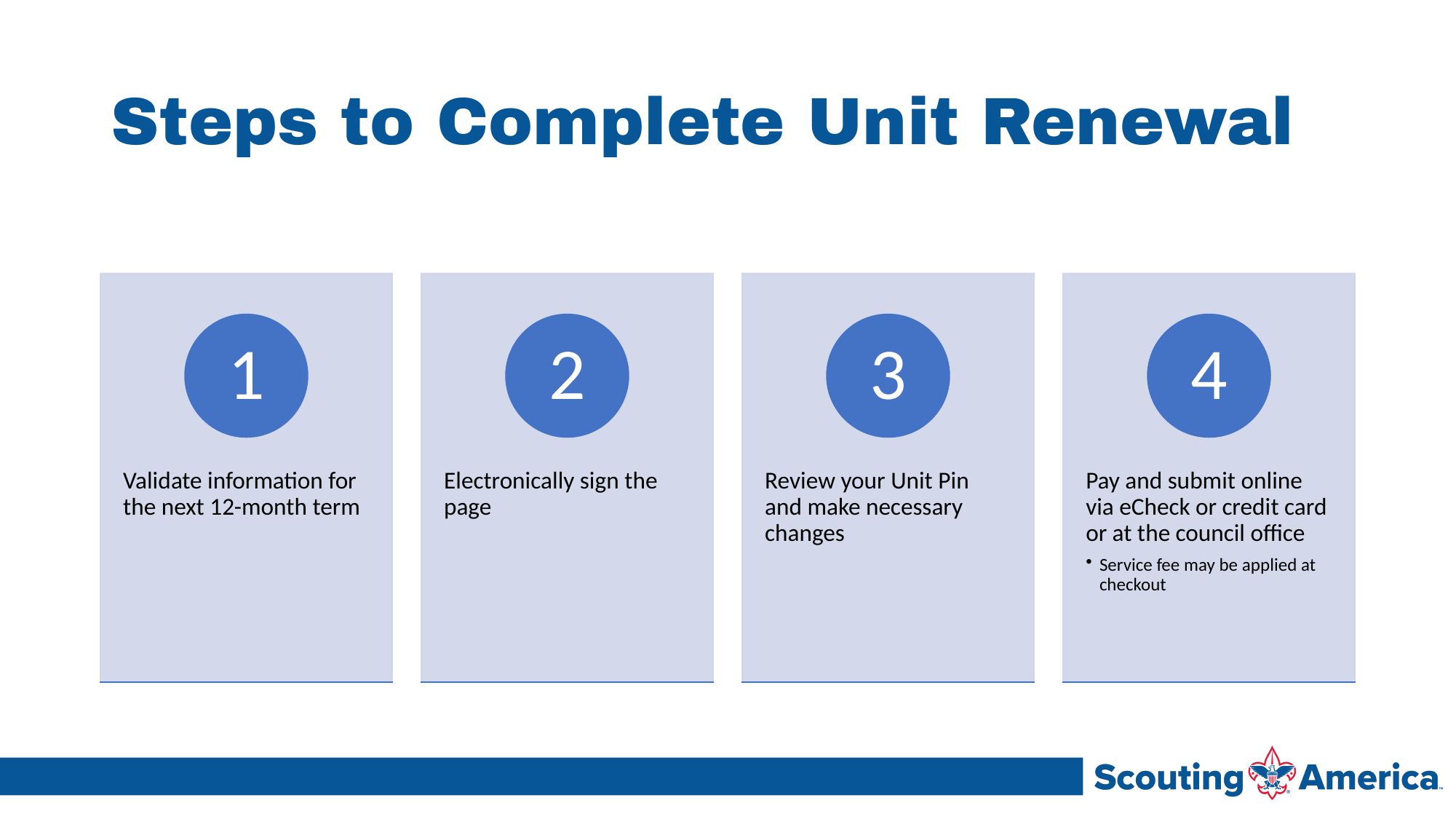

# Steps to Complete Unit Renewal
Validate information for the next 12-month term
1
Electronically sign the page
2
Review your Unit Pin and make necessary changes
3
Pay and submit online via eCheck or credit card or at the council office
Service fee may be applied at checkout
4